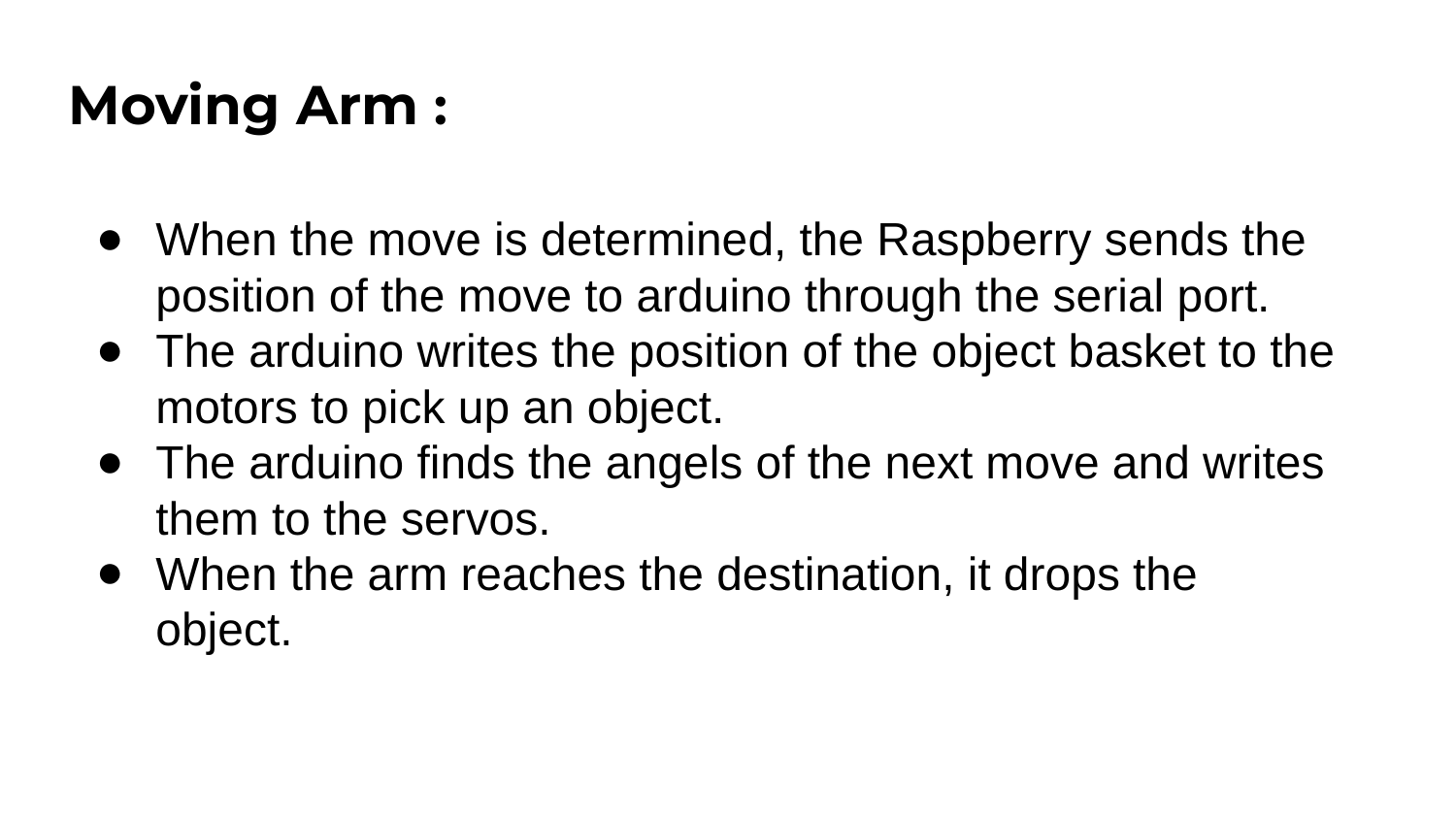

Moving Arm :
When the move is determined, the Raspberry sends the position of the move to arduino through the serial port.
The arduino writes the position of the object basket to the motors to pick up an object.
The arduino finds the angels of the next move and writes them to the servos.
When the arm reaches the destination, it drops the object.